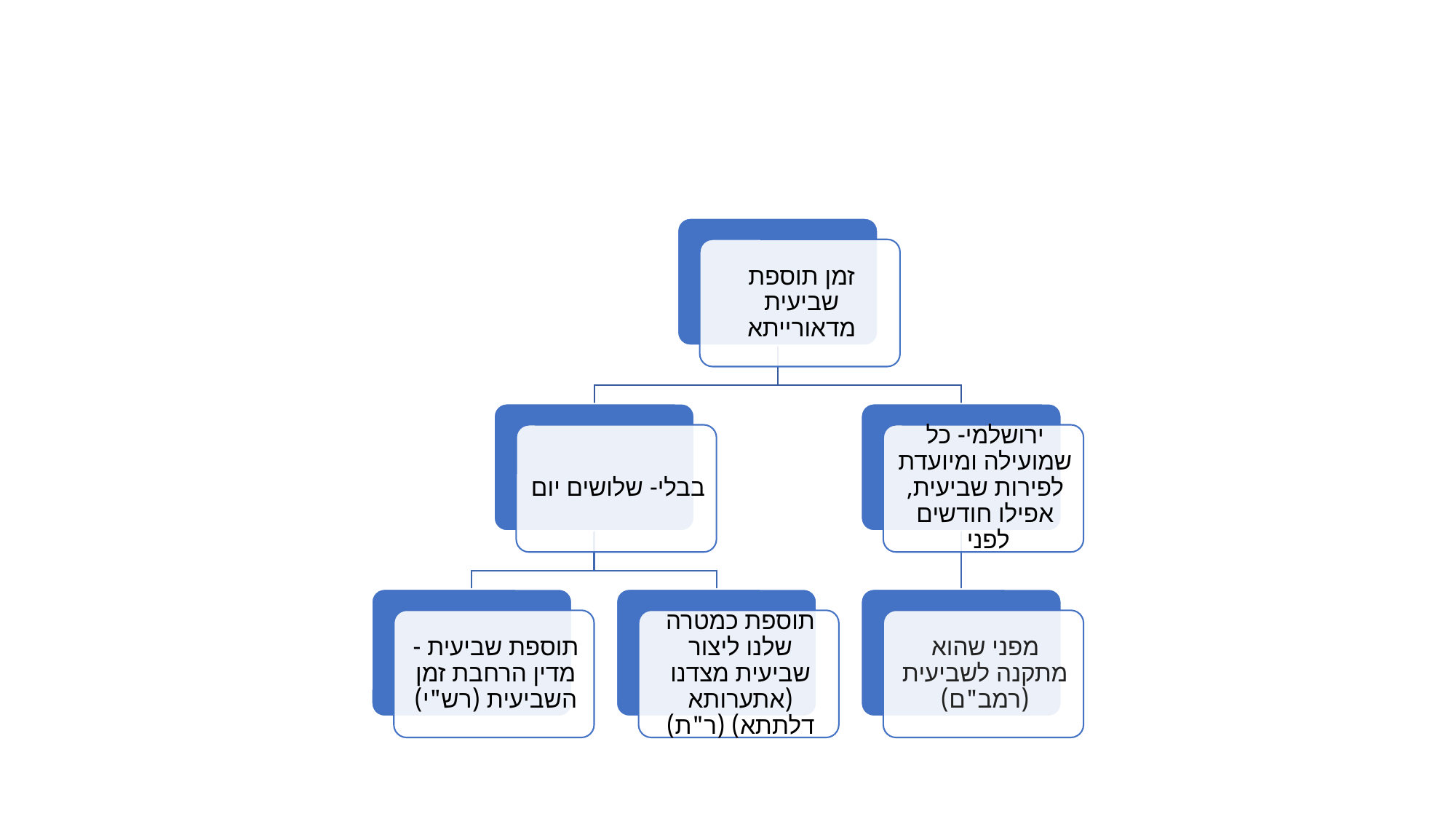

#
זמן תוספת שביעית מדאורייתא
בבלי- שלושים יום
תוספת שביעית - מדין הרחבת זמן השביעית (רש"י)
תוספת כמטרה שלנו ליצור שביעית מצדנו (אתערותא דלתתא) (ר"ת)
ירושלמי- כל שמועילה ומיועדת לפירות שביעית, אפילו חודשים לפני
מפני שהוא מתקנה לשביעית (רמב"ם)